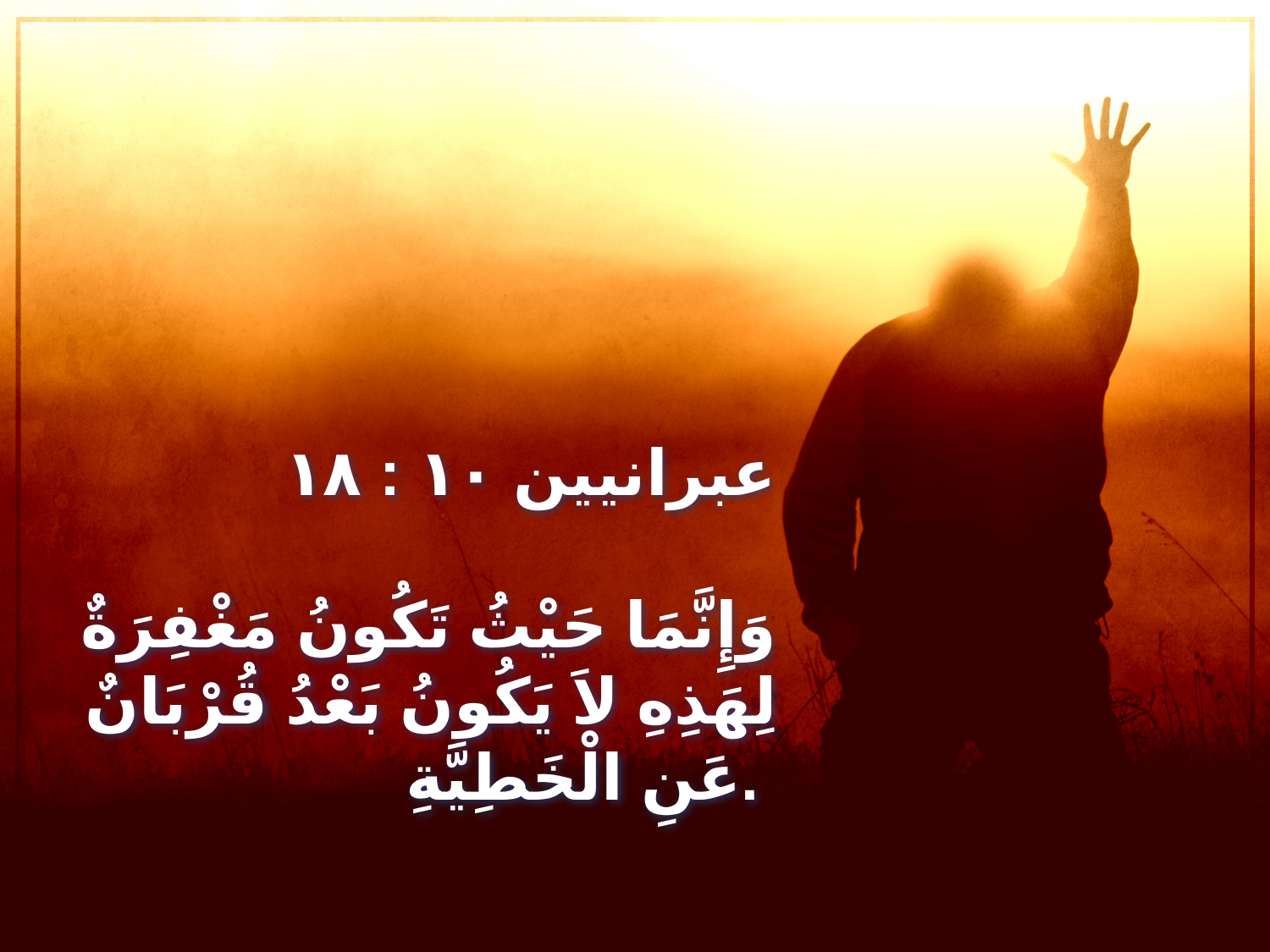

# عبرانيين ١٠ : ١٨ وَإِنَّمَا حَيْثُ تَكُونُ مَغْفِرَةٌ لِهَذِهِ لاَ يَكُونُ بَعْدُ قُرْبَانٌ عَنِ الْخَطِيَّةِ.